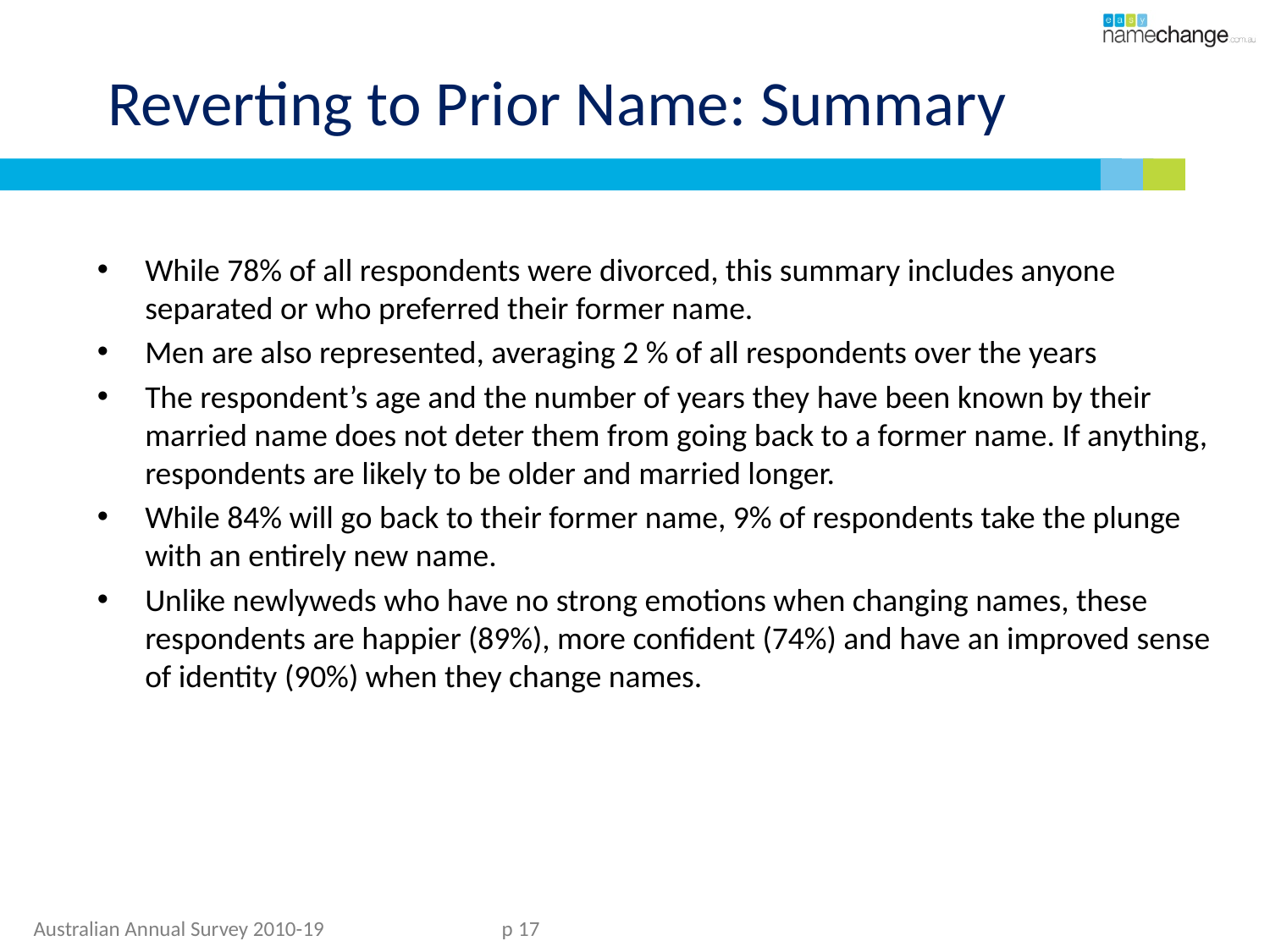

# Reverting to Prior Name: Summary
While 78% of all respondents were divorced, this summary includes anyone separated or who preferred their former name.
Men are also represented, averaging 2 % of all respondents over the years
The respondent’s age and the number of years they have been known by their married name does not deter them from going back to a former name. If anything, respondents are likely to be older and married longer.
While 84% will go back to their former name, 9% of respondents take the plunge with an entirely new name.
Unlike newlyweds who have no strong emotions when changing names, these respondents are happier (89%), more confident (74%) and have an improved sense of identity (90%) when they change names.